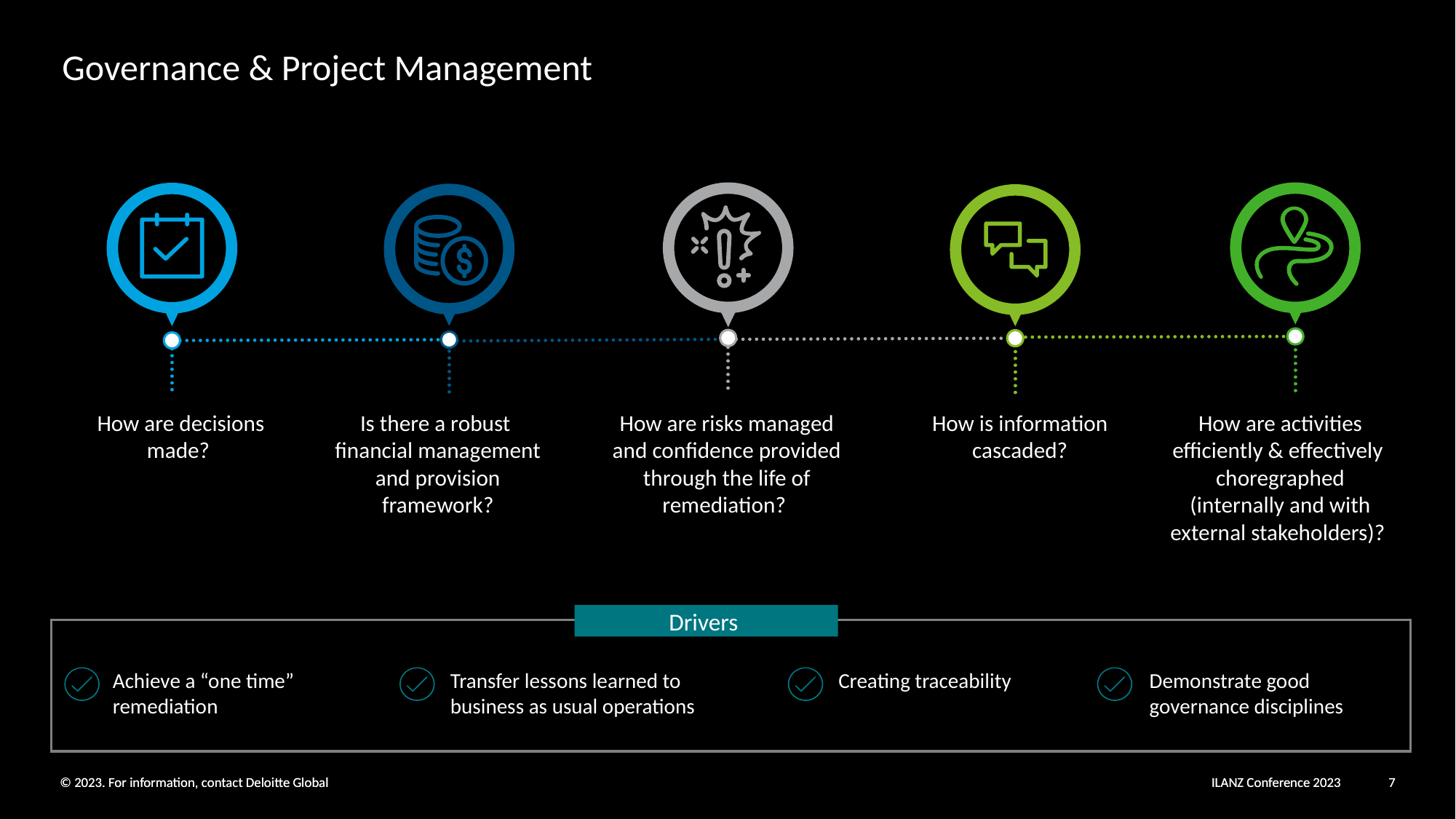

Governance & Project Management

How are decisions made?

Is there a robust  financial management and provision framework?
How are risks managed and confidence provided through the life of remediation?

How is information cascaded?

How are activities efficiently & effectively  choregraphed (internally and with external stakeholders)?
Drivers

Achieve a “one time” remediation

Transfer lessons learned to business as usual operations

Creating traceability

Demonstrate good governance disciplines